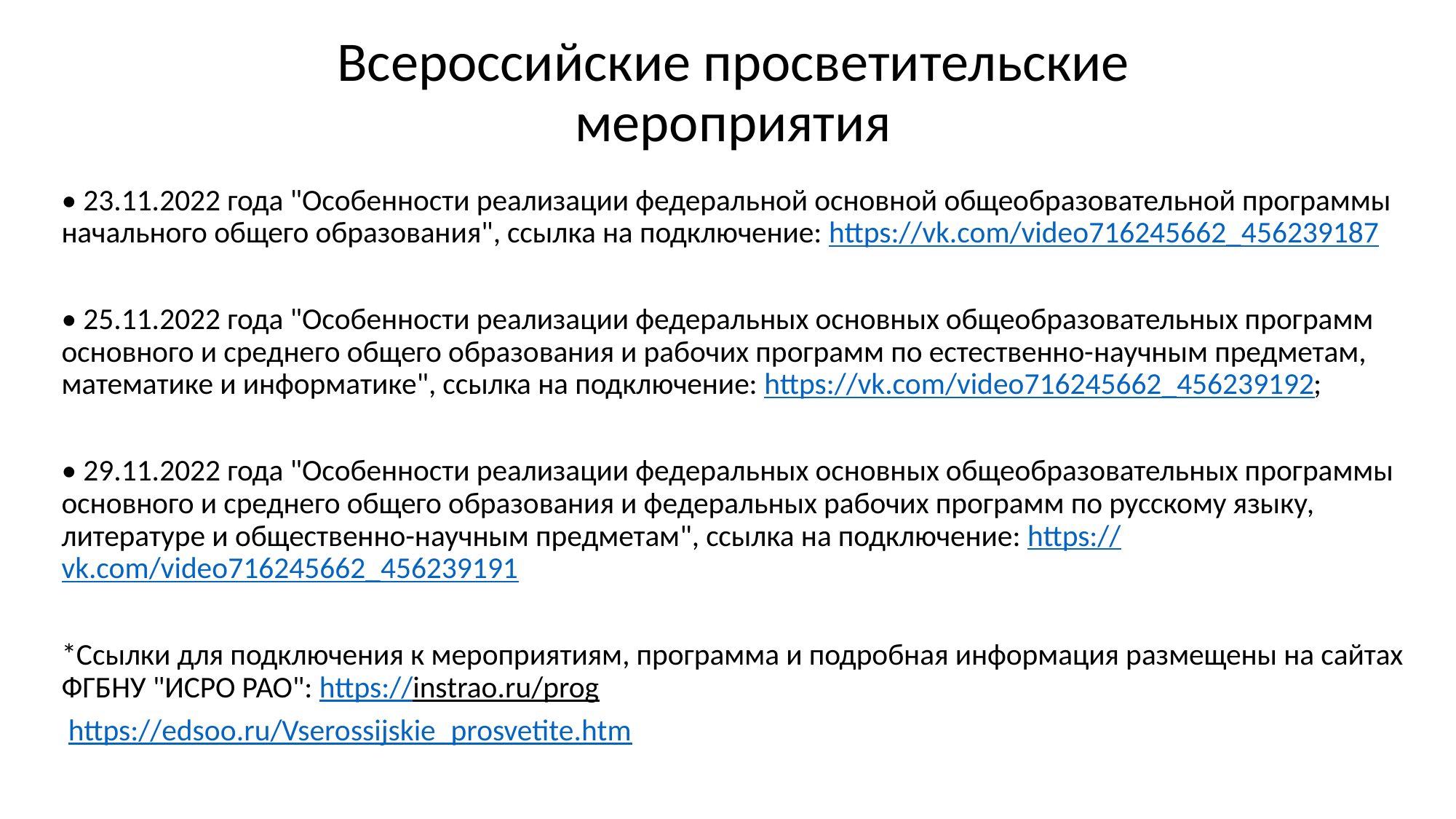

# Всероссийские просветительские мероприятия
• 23.11.2022 года "Особенности реализации федеральной основной общеобразовательной программы начального общего образования", ссылка на подключение: https://vk.com/video716245662_456239187

• 25.11.2022 года "Особенности реализации федеральных основных общеобразовательных программ основного и среднего общего образования и рабочих программ по естественно-научным предметам, математике и информатике", ссылка на подключение: https://vk.com/video716245662_456239192;

• 29.11.2022 года "Особенности реализации федеральных основных общеобразовательных программы основного и среднего общего образования и федеральных рабочих программ по русскому языку, литературе и общественно-научным предметам", ссылка на подключение: https://vk.com/video716245662_456239191

*Ссылки для подключения к мероприятиям, программа и подробная информация размещены на сайтах ФГБНУ "ИСРО РАО": https://instrao.ru/prog
 https://edsoo.ru/Vserossijskie_prosvetite.htm